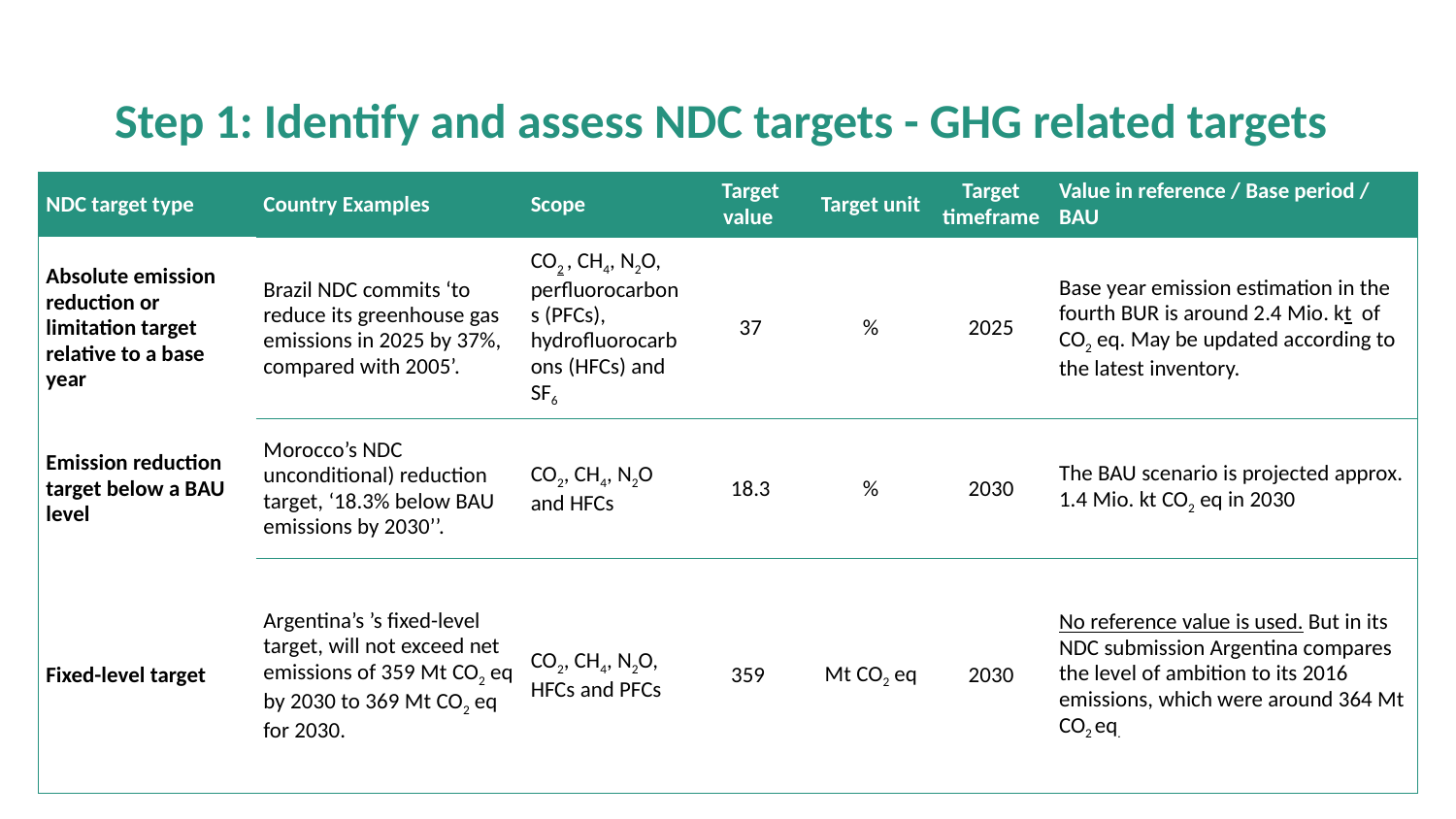

# Step 1: Identify and assess NDC targets - GHG related targets
| NDC target type | Country Examples | Scope | Target value | Target unit | Target timeframe | Value in reference / Base period / BAU |
| --- | --- | --- | --- | --- | --- | --- |
| Absolute emission reduction or limitation target relative to a base year | Brazil NDC commits ‘to reduce its greenhouse gas emissions in 2025 by 37%, compared with 2005’. | CO2 , CH4, N2O, perfluorocarbons (PFCs), hydrofluorocarbons (HFCs) and SF6 | 37 | % | 2025 | Base year emission estimation in the fourth BUR is around 2.4 Mio. kt  of CO2 eq. May be updated according to the latest inventory. |
| Emission reduction target below a BAU level | Morocco’s NDC unconditional) reduction target, ‘18.3% below BAU emissions by 2030’’. | CO2, CH4, N2O and HFCs | 18.3 | % | 2030 | The BAU scenario is projected approx. 1.4 Mio. kt CO2 eq in 2030 |
| Fixed-level target | Argentina’s ’s fixed-level target, will not exceed net emissions of 359 Mt CO2 eq by 2030 to 369 Mt CO2 eq for 2030. | CO2, CH4, N2O, HFCs and PFCs | 359 | Mt CO2 eq | 2030 | No reference value is used. But in its NDC submission Argentina compares the level of ambition to its 2016 emissions, which were around 364 Mt CO2 eq. |